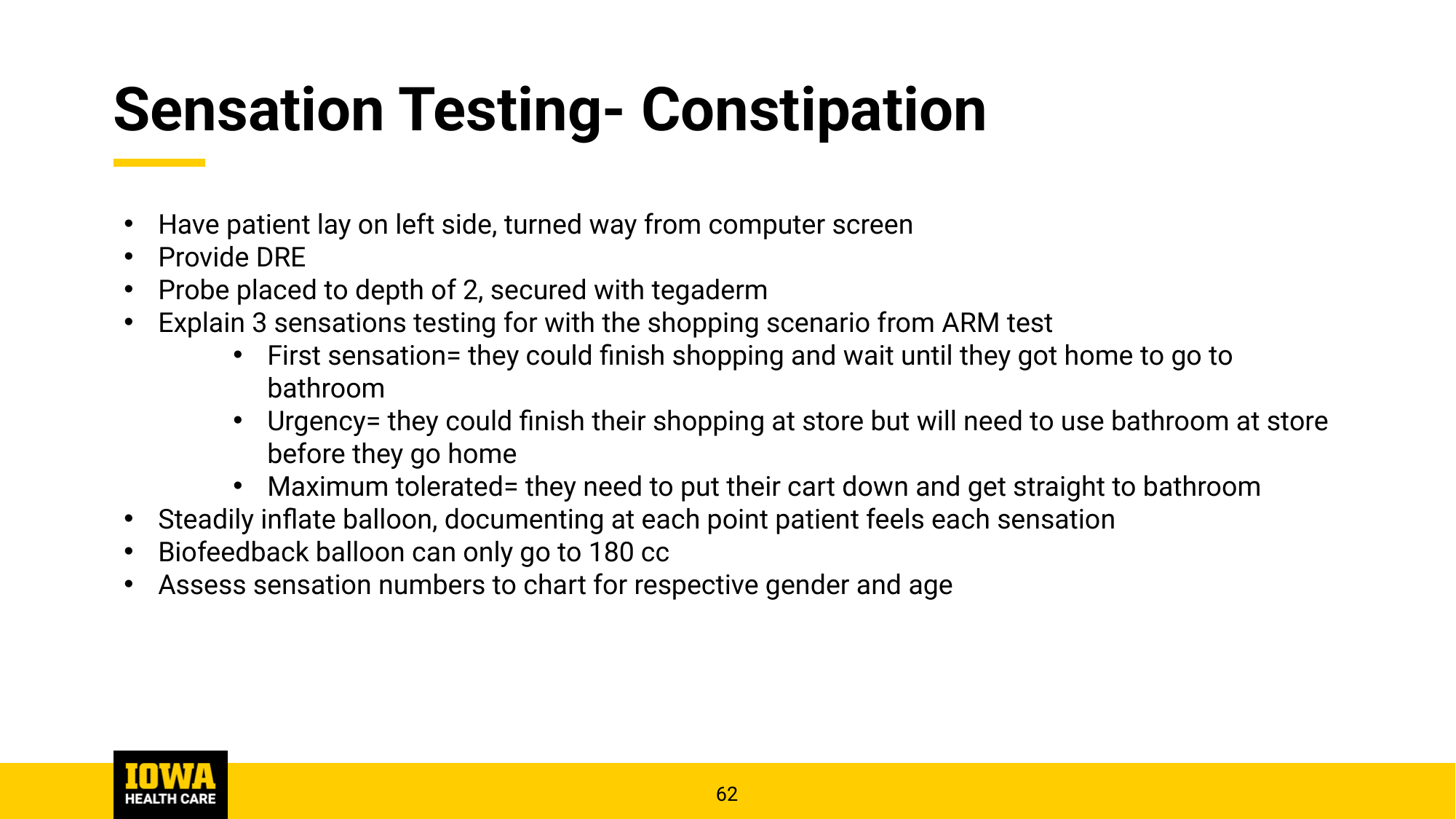

# Sensation Testing- Constipation
Have patient lay on left side, turned way from computer screen
Provide DRE
Probe placed to depth of 2, secured with tegaderm
Explain 3 sensations testing for with the shopping scenario from ARM test
First sensation= they could finish shopping and wait until they got home to go to bathroom
Urgency= they could finish their shopping at store but will need to use bathroom at store before they go home
Maximum tolerated= they need to put their cart down and get straight to bathroom
Steadily inflate balloon, documenting at each point patient feels each sensation
Biofeedback balloon can only go to 180 cc
Assess sensation numbers to chart for respective gender and age